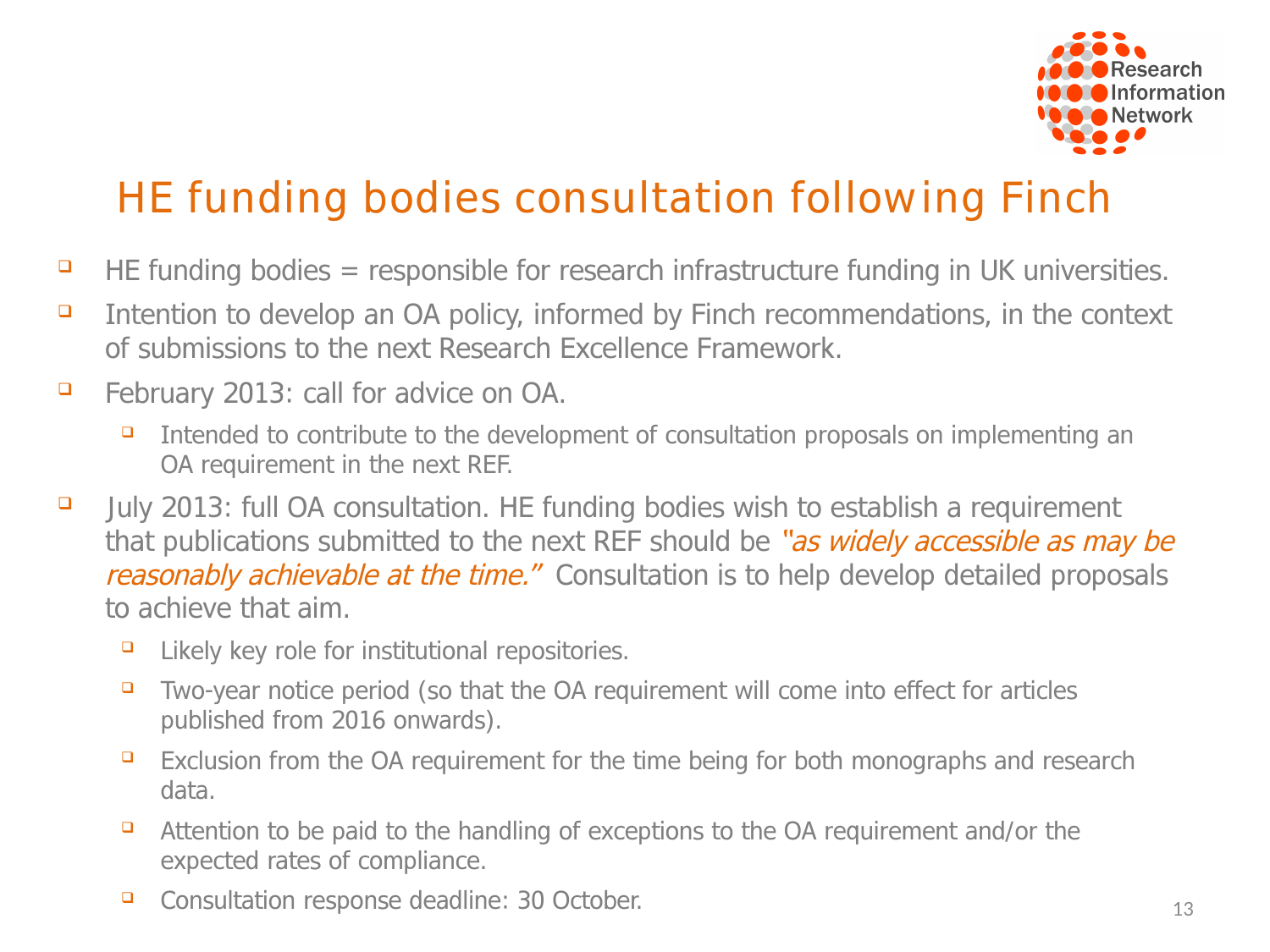

# HE funding bodies consultation following Finch
HE funding bodies = responsible for research infrastructure funding in UK universities.
Intention to develop an OA policy, informed by Finch recommendations, in the context of submissions to the next Research Excellence Framework.
February 2013: call for advice on OA.
Intended to contribute to the development of consultation proposals on implementing an OA requirement in the next REF.
July 2013: full OA consultation. HE funding bodies wish to establish a requirement that publications submitted to the next REF should be “as widely accessible as may be reasonably achievable at the time.”  Consultation is to help develop detailed proposals to achieve that aim.
Likely key role for institutional repositories.
Two-year notice period (so that the OA requirement will come into effect for articles published from 2016 onwards).
Exclusion from the OA requirement for the time being for both monographs and research data.
Attention to be paid to the handling of exceptions to the OA requirement and/or the expected rates of compliance.
Consultation response deadline: 30 October.

13